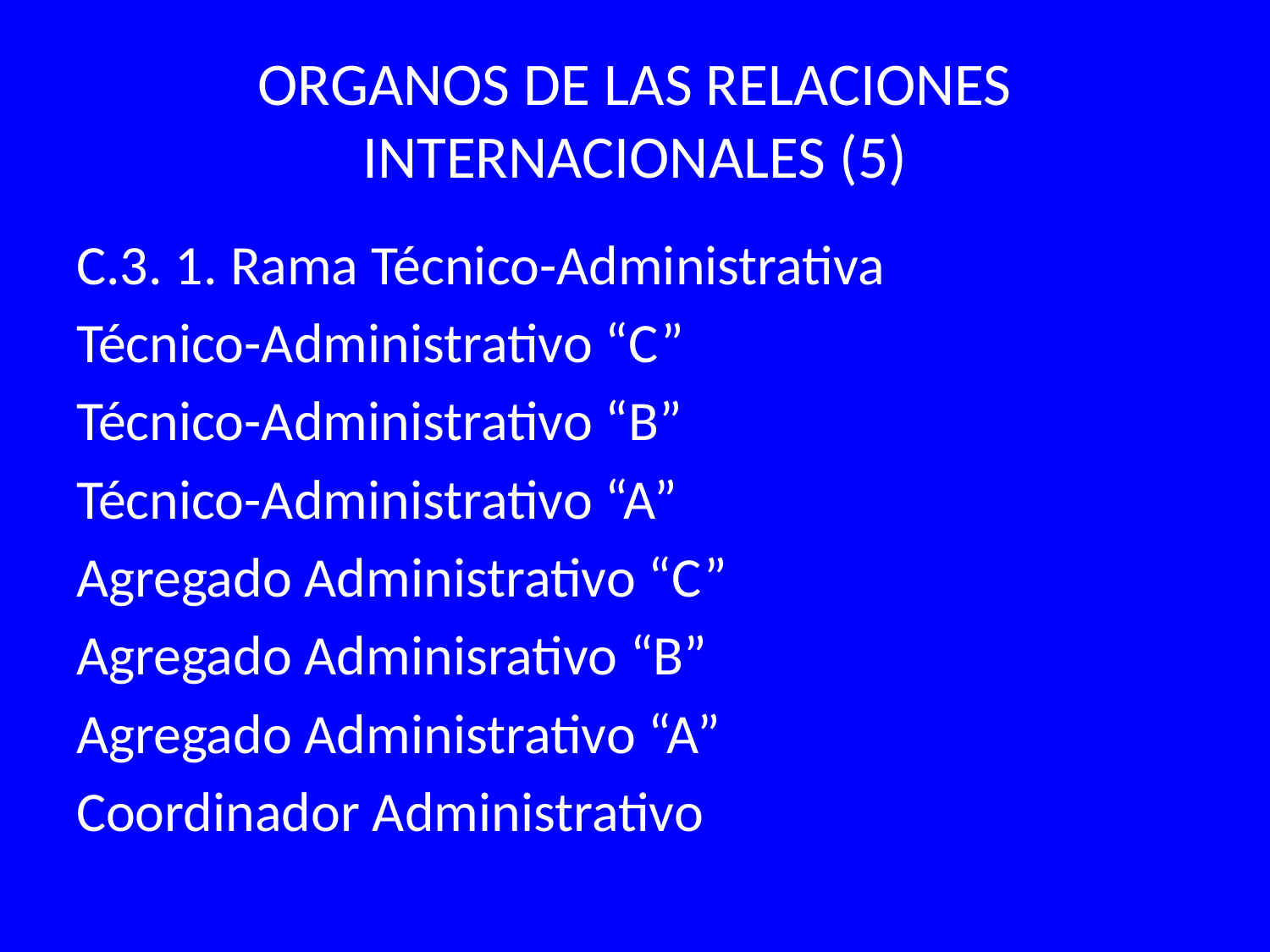

# ORGANOS DE LAS RELACIONES INTERNACIONALES (5)
C.3. 1. Rama Técnico-Administrativa
Técnico-Administrativo “C”
Técnico-Administrativo “B”
Técnico-Administrativo “A”
Agregado Administrativo “C”
Agregado Adminisrativo “B”
Agregado Administrativo “A”
Coordinador Administrativo